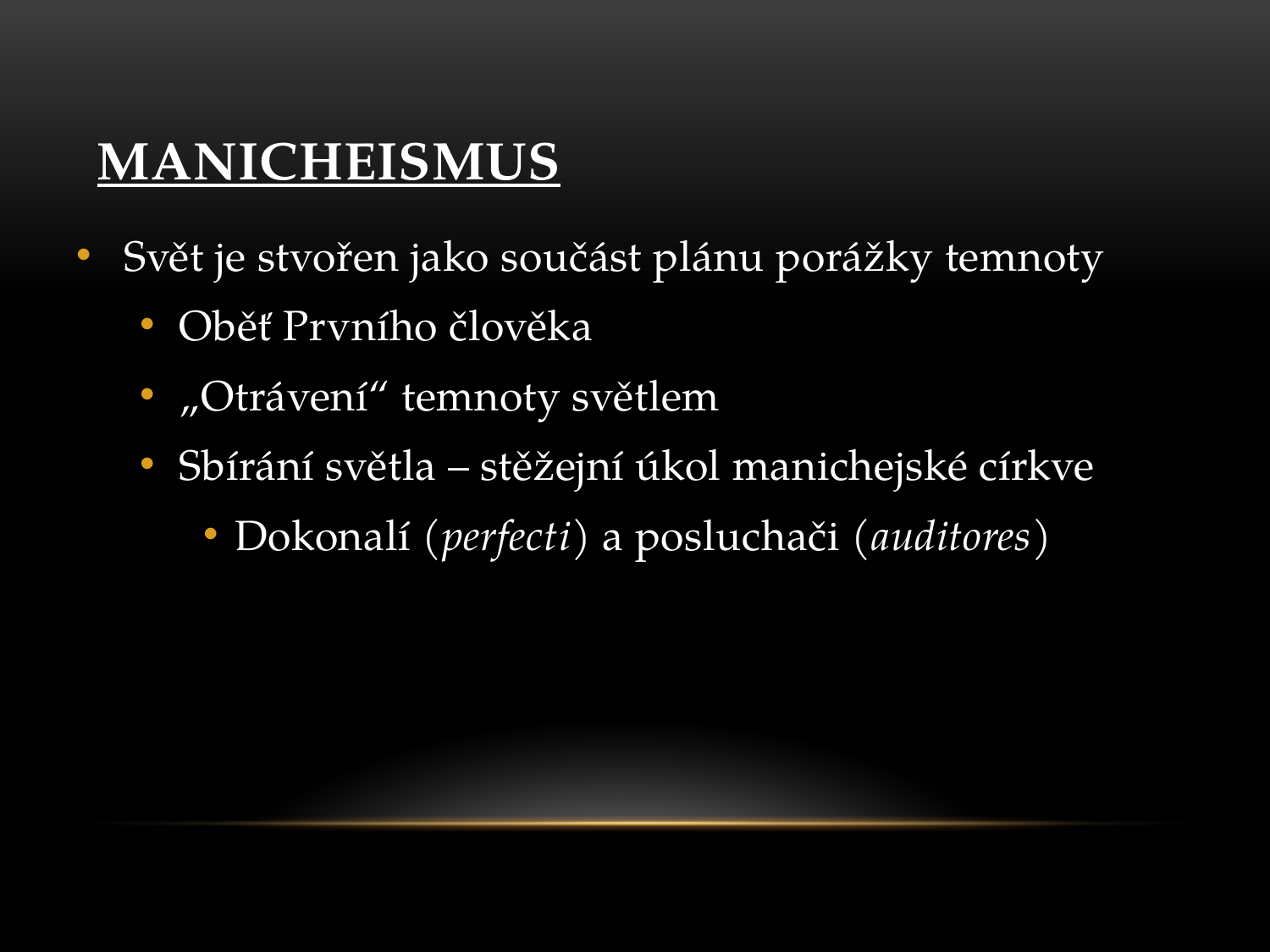

# Manicheismus
Svět je stvořen jako součást plánu porážky temnoty
Oběť Prvního člověka
„Otrávení“ temnoty světlem
Sbírání světla – stěžejní úkol manichejské církve
Dokonalí (perfecti) a posluchači (auditores)